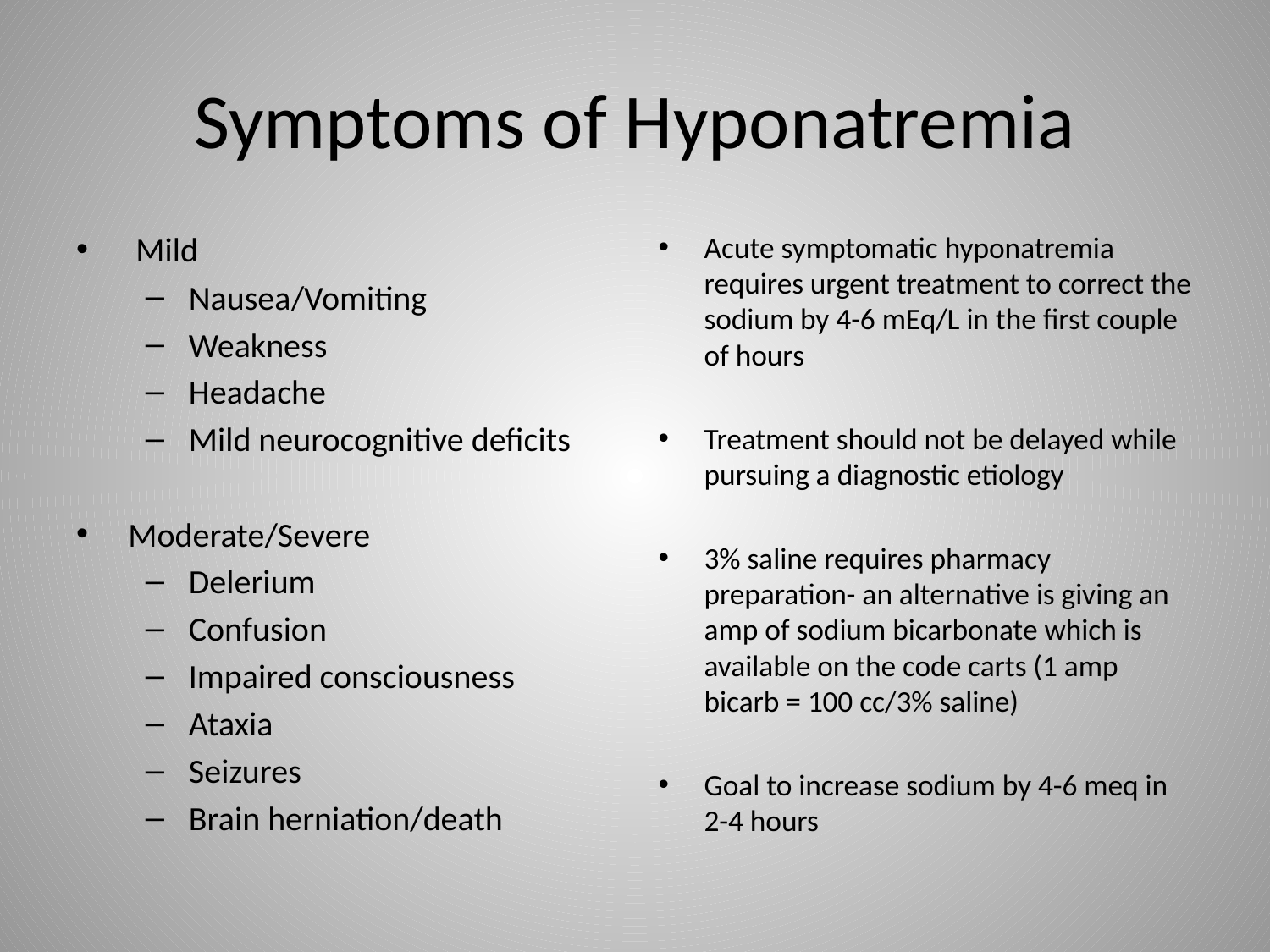

# Symptoms of Hyponatremia
 Mild
Nausea/Vomiting
Weakness
Headache
Mild neurocognitive deficits

Moderate/Severe
Delerium
Confusion
Impaired consciousness
Ataxia
Seizures
Brain herniation/death

Acute symptomatic hyponatremia requires urgent treatment to correct the sodium by 4-6 mEq/L in the first couple of hours

Treatment should not be delayed while pursuing a diagnostic etiology

3% saline requires pharmacy preparation- an alternative is giving an amp of sodium bicarbonate which is available on the code carts (1 amp bicarb = 100 cc/3% saline)

Goal to increase sodium by 4-6 meq in 2-4 hours